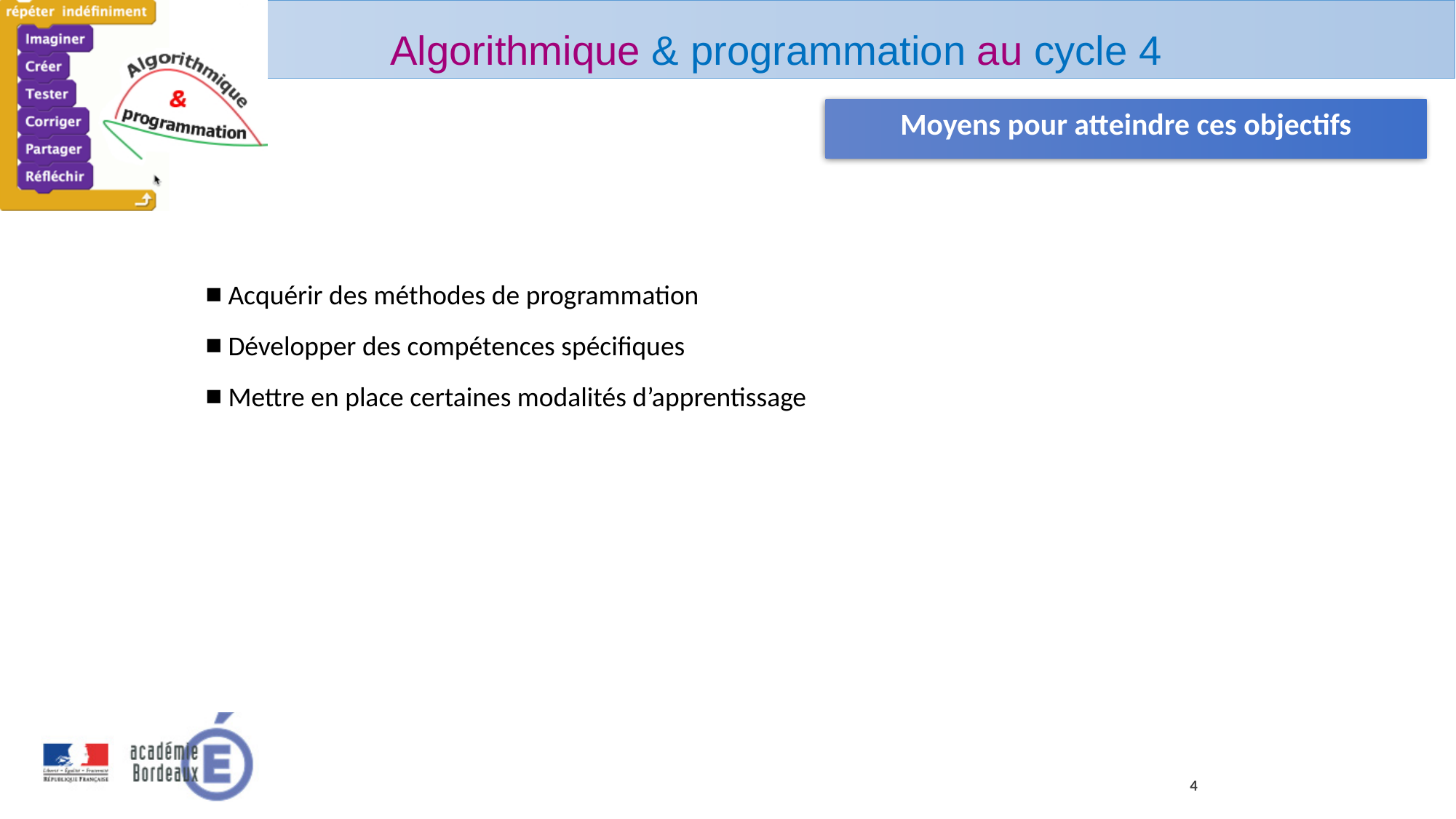

Moyens pour atteindre ces objectifs
 Acquérir des méthodes de programmation
 Développer des compétences spécifiques
 Mettre en place certaines modalités d’apprentissage

4